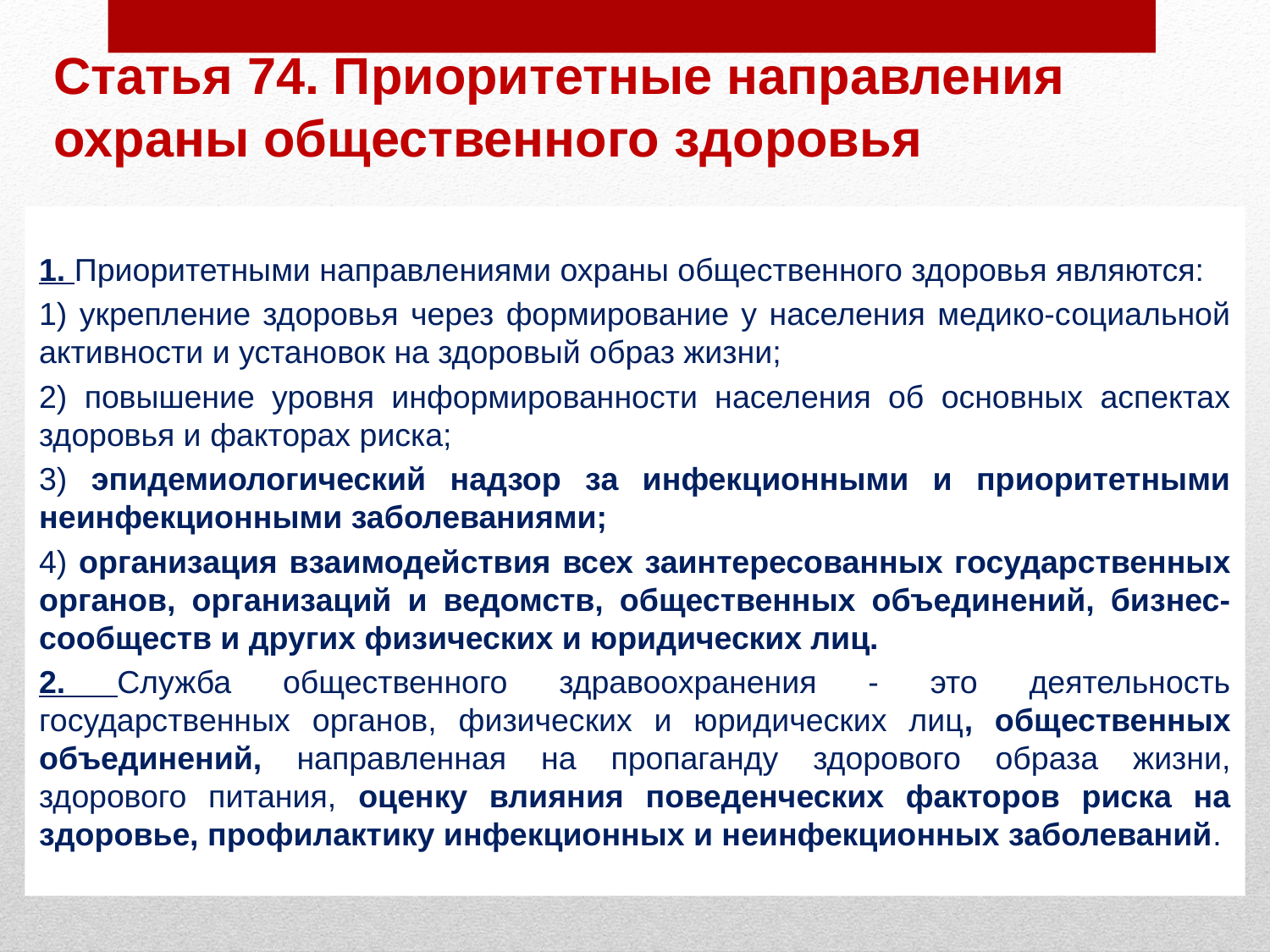

# Статья 74. Приоритетные направления охраны общественного здоровья
1. Приоритетными направлениями охраны общественного здоровья являются:
1) укрепление здоровья через формирование у населения медико-социальной активности и установок на здоровый образ жизни;
2) повышение уровня информированности населения об основных аспектах здоровья и факторах риска;
3) эпидемиологический надзор за инфекционными и приоритетными неинфекционными заболеваниями;
4) организация взаимодействия всех заинтересованных государственных органов, организаций и ведомств, общественных объединений, бизнес-сообществ и других физических и юридических лиц.
2. Служба общественного здравоохранения - это деятельность государственных органов, физических и юридических лиц, общественных объединений, направленная на пропаганду здорового образа жизни, здорового питания, оценку влияния поведенческих факторов риска на здоровье, профилактику инфекционных и неинфекционных заболеваний.